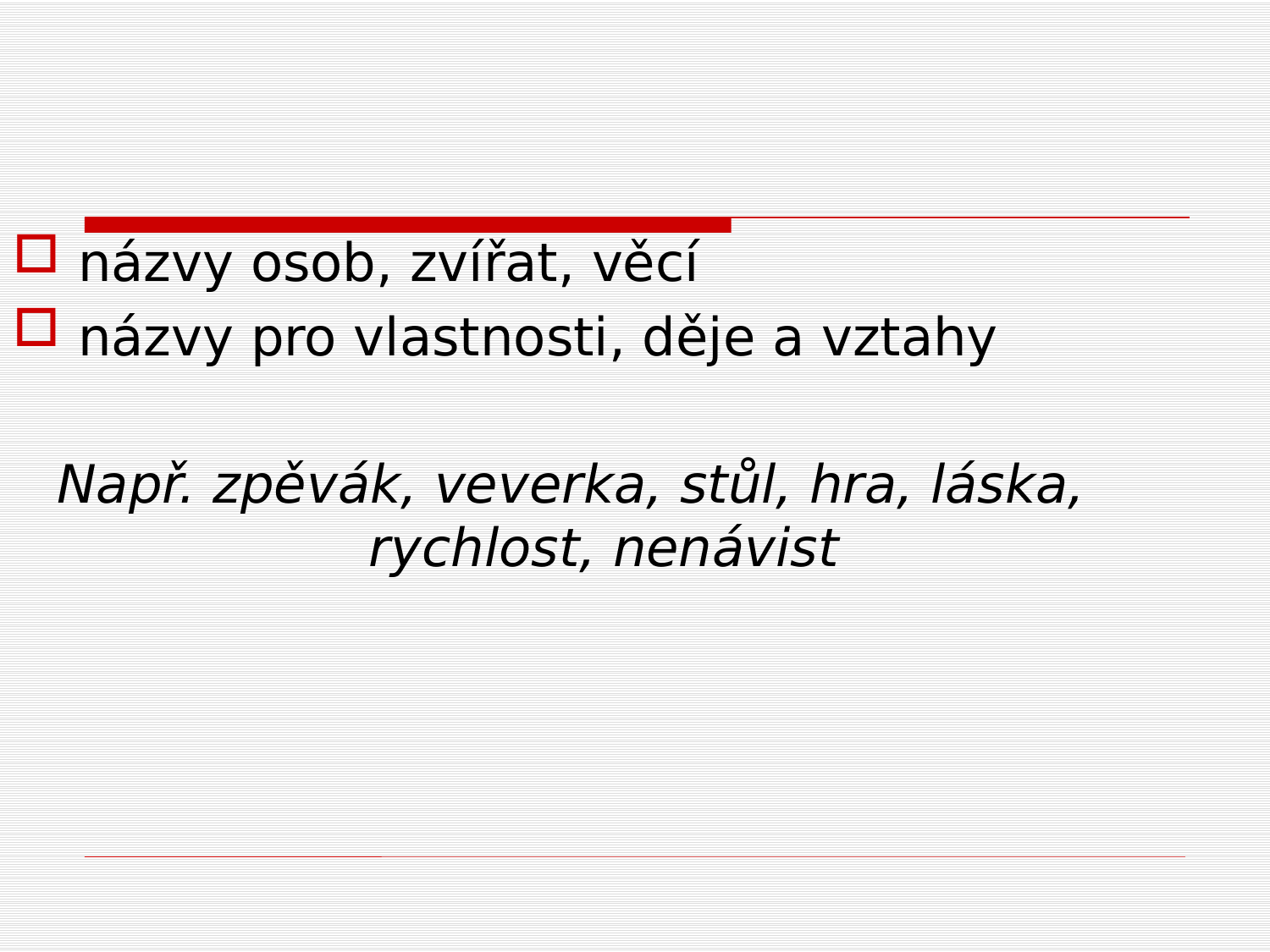

názvy osob, zvířat, věcí
názvy pro vlastnosti, děje a vztahy

Např. zpěvák, veverka, stůl, hra, láska, rychlost, nenávist